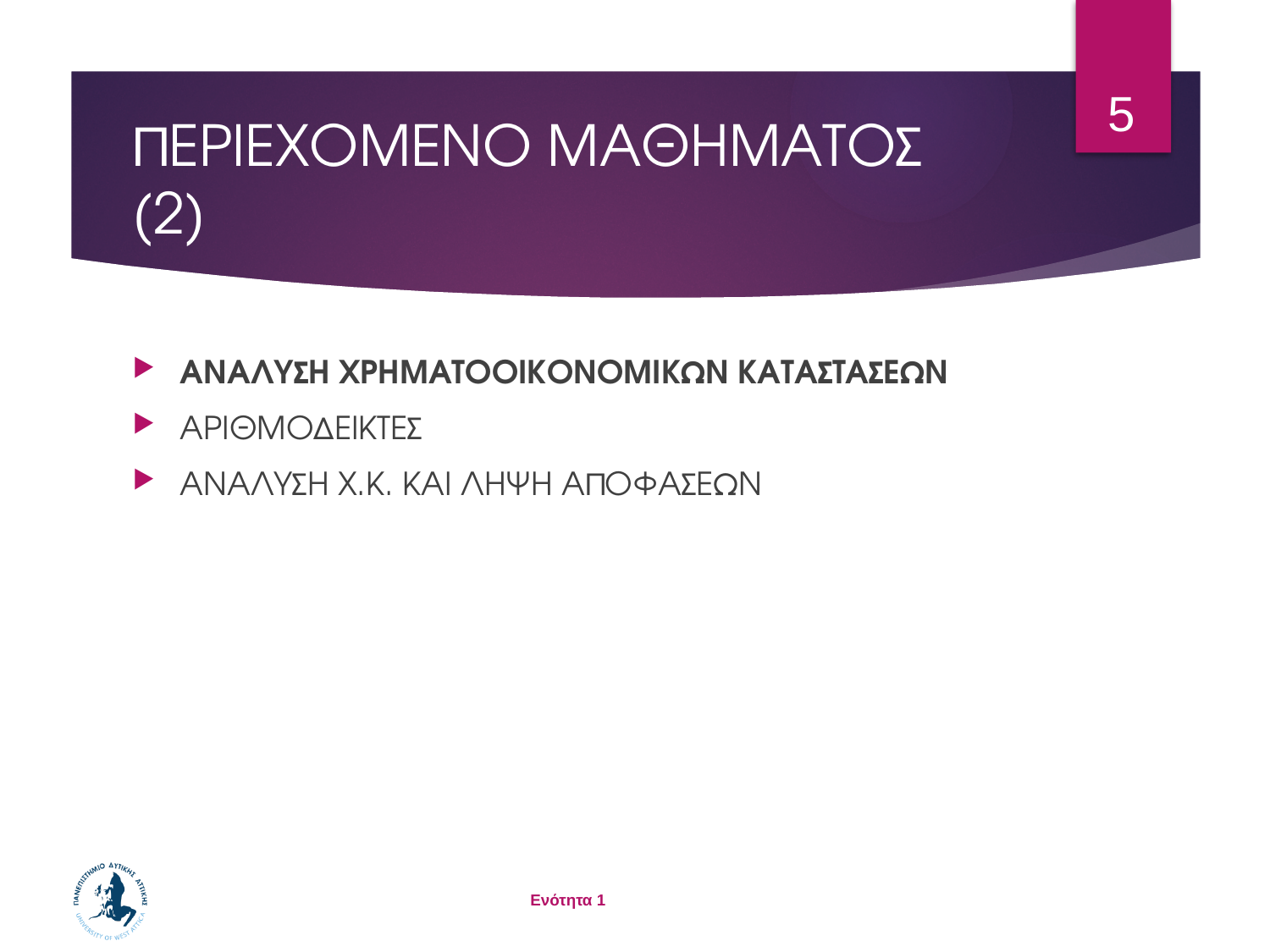

5
# ΠΕΡΙΕΧΟΜΕΝΟ ΜΑΘΗΜΑΤΟΣ (2)
ΑΝΑΛΥΣΗ ΧΡΗΜΑΤΟΟΙΚΟΝΟΜΙΚΩΝ ΚΑΤΑΣΤΑΣΕΩΝ
ΑΡΙΘΜΟΔΕΙΚΤΕΣ
ΑΝΑΛΥΣΗ Χ.Κ. ΚΑΙ ΛΗΨΗ ΑΠΟΦΑΣΕΩΝ

Ενότητα 1